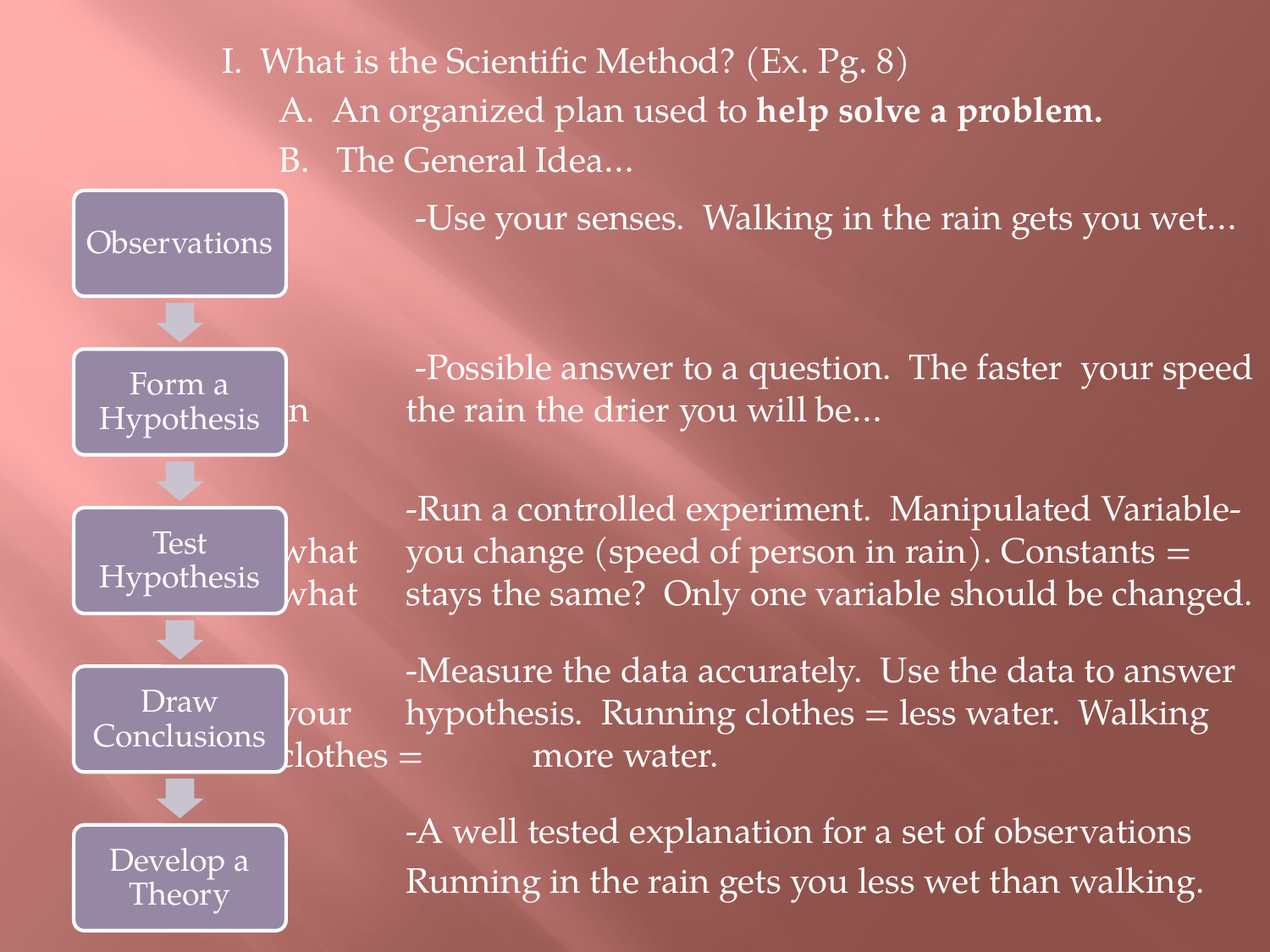

I.  What is the Scientific Method? (Ex. Pg. 8)
	A.  An organized plan used to help solve a problem.
	B.   The General Idea…
		 -Use your senses.  Walking in the rain gets you wet…

		 -Possible answer to a question.  The faster  your speed in 	the rain the drier you will be…

		-Run a controlled experiment.  Manipulated Variable-what 	you change (speed of person in rain). Constants = what 	stays the same?  Only one variable should be changed.

		-Measure the data accurately.  Use the data to answer your 	hypothesis.  Running clothes = less water.  Walking clothes = 	more water.

		-A well tested explanation for a set of observations
		Running in the rain gets you less wet than walking.
Observations

Form a Hypothesis

Test Hypothesis

Draw Conclusions

Develop a Theory